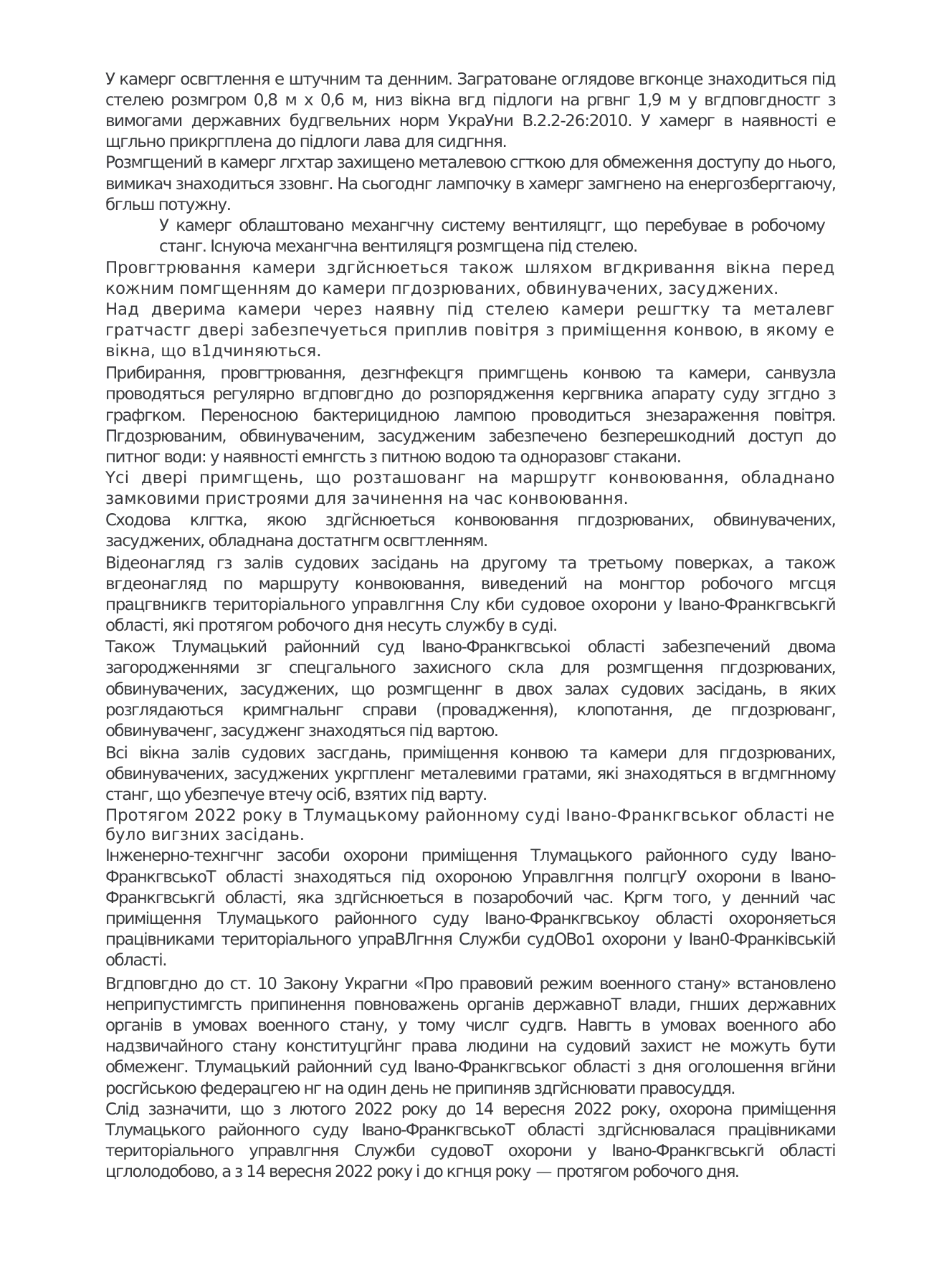

У камерг освгтлення е штучним та денним. Загратоване оглядове вгконце знаходиться пiд стелею розмгром 0,8 м х 0,6 м, низ вiкна вгд пiдлоги на ргвнг 1,9 м у вгдповгдностг з вимогами державних будгвельних норм УкраУни В.2.2-26:2010. У хамерг в наявностi е щгльно прикргплена до пiдлоги лава для сидгння.
Розмгщений в камерг лгхтар захищено металевою сгткою для обмеження доступу до нього, вимикач знаходиться ззовнг. На сьогоднг лампочку в хамерг замгнено на енергозберггаючу, бгльш потужну.
У камерг облаштовано механгчну систему вентиляцгг, що перебувае в робочому станг. Iснуюча механгчна вентиляцгя розмгщена пiд стелею.
Провгтрювання камери здгйснюеться також шляхом вгдкривання вiкна перед кожним помгщенням до камери пгдозрюваних, обвинувачених, засуджених.
Над дверима камери через наявну пiд стелею камери решгтку та металевг гратчастг дверi забезпечуеться приплив повiтря з примiщення конвою, в якому е вiкна, що в1дчиняються.
Прибирання, провгтрювання, дезгнфекцгя примгщень конвою та камери, санвузла проводяться регулярно вгдповгдно до розпорядження кергвника апарату суду зггдно з графгком. Переносною бактерицидною лампою проводиться знезараження повiтря. Пгдозрюваним, обвинуваченим, засудженим забезпечено безперешкодний доступ до питног води: у наявностi емнгсть з питною водою та одноразовг стакани.
Yci дверi примгщень, що розташованг на маршрутг конвоювання, обладнано замковими пристроями для зачинення на час конвоювання.
Сходова клгтка, якою здгйснюеться конвоювання пгдозрюваних, обвинувачених, засуджених, обладнана достатнгм освгтленням.
Вiдеонагляд гз залiв судових засiдань на другому та третьому поверках, а також вгдеонагляд по маршруту конвоювання, виведений на монгтор робочого мгсця працгвникгв територiального управлгння Слу кби судовое охорони у Iвано-Франкгвськгй областi, якi протягом робочого дня несуть службу в судi.
Також Тлумацький районний суд Iвано-Франкгвськоi областi забезпечений двома загородженнями зг спецгального захисного скла для розмгщення пгдозрюваних, обвинувачених, засуджених, що розмгщеннг в двох залах судових засiдань, в яких розглядаються кримгнальнг справи (провадження), клопотання, де пгдозрюванг, обвинуваченг, засудженг знаходяться пiд вартою.
Bci вiкна залiв судових засгдань, примiщення конвою та камери для пгдозрюваних, обвинувачених, засуджених укргпленг металевими гратами, якi знаходяться в вгдмгнному станг, що убезпечуе втечу oci6, взятих пiд варту.
Протягом 2022 року в Тлумацькому районному судi Iвано-Франкгвськог областi не було вигзних засiдань.
Iнженерно-технгчнг засоби охорони примiщення Тлумацького районного суду Iвано-ФранкгвськоТ областi знаходяться пiд охороною Управлгння полгцгУ охорони в Iвано-Франкгвськгй областi, яка здгйснюеться в позаробочий час. Кргм того, у денний час примiщення Тлумацького районного суду Iвано-Франкгвськоу областi охороняеться працiвниками територiального упраВЛгння Служби судОВо1 охорони у Iван0-Франкiвськiй областi.
Вгдповгдно до ст. 10 Закону Украгни «Про правовий режим военного стану» встановлено неприпустимгсть припинення повноважень органiв державноТ влади, гнших державних органiв в умовах военного стану, у тому числг судгв. Навгть в умовах военного або надзвичайного стану конституцгйнг права людини на судовий захист не можуть бути обмеженг. Тлумацький районний суд Iвано-Франкгвськог областi з дня оголошення вгйни росгйською федерацгею нг на один день не припиняв здгйснювати правосуддя.
Слiд зазначити, що з лютого 2022 року до 14 вересня 2022 року, охорона примiщення Тлумацького районного суду Iвано-ФранкгвськоТ областi здгйснювалася працiвниками територiального управлгння Служби судовоТ охорони у Iвано-Франкгвськгй областi цглолодобово, а з 14 вересня 2022 року i до кгнця року — протягом робочого дня.